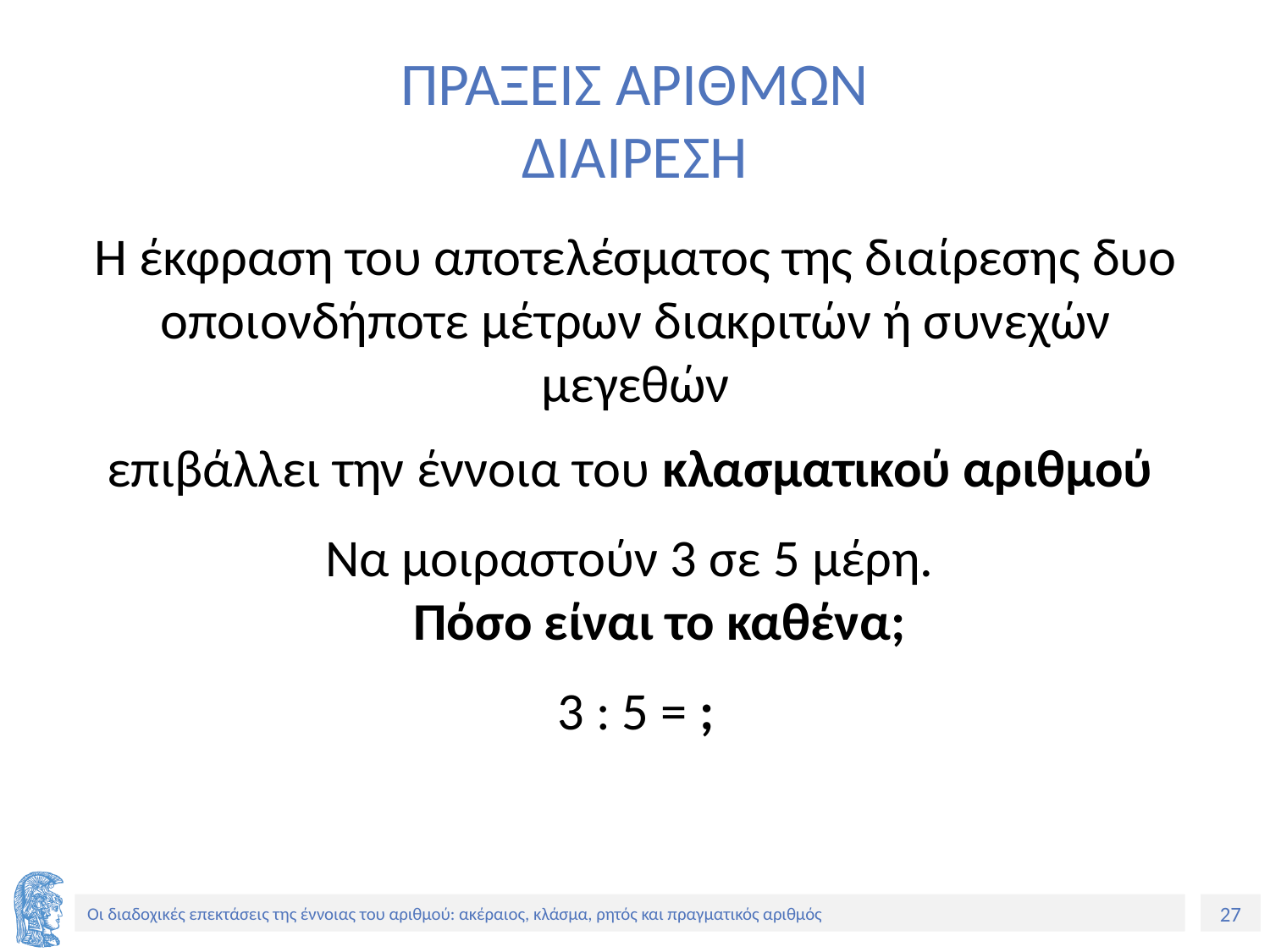

# ΠΡΑΞΕΙΣ ΑΡΙΘΜΩΝ ΔΙΑΙΡΕΣΗ
Η έκφραση του αποτελέσματος της διαίρεσης δυο οποιονδήποτε μέτρων διακριτών ή συνεχών μεγεθών
επιβάλλει την έννοια του κλασματικού αριθμού
Να μοιραστούν 3 σε 5 μέρη.
Πόσο είναι το καθένα;
3 : 5 = ;